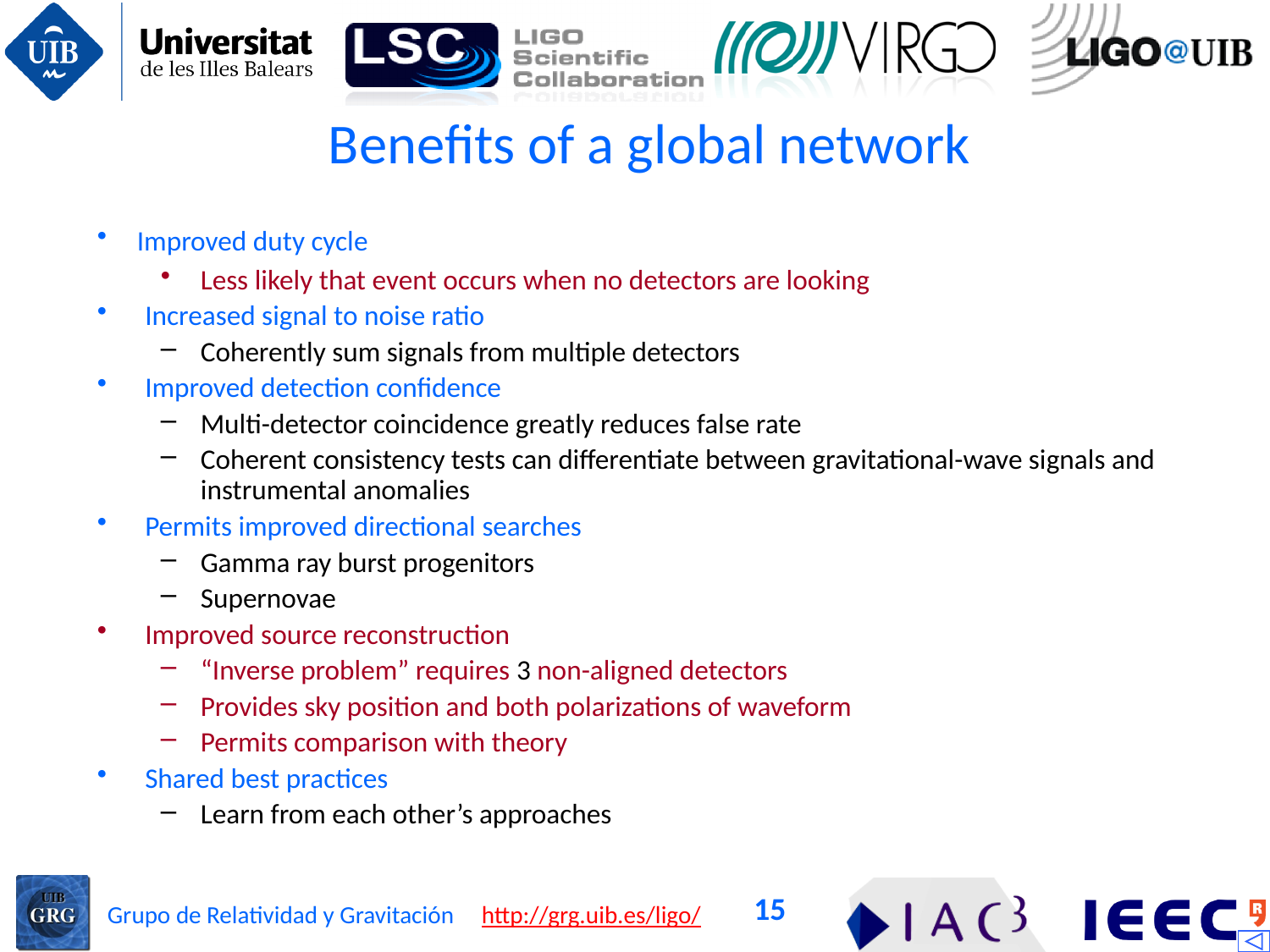

# Benefits of a global network
Improved duty cycle
Less likely that event occurs when no detectors are looking
Increased signal to noise ratio
Coherently sum signals from multiple detectors
Improved detection confidence
Multi-detector coincidence greatly reduces false rate
Coherent consistency tests can differentiate between gravitational-wave signals and instrumental anomalies
Permits improved directional searches
Gamma ray burst progenitors
Supernovae
Improved source reconstruction
“Inverse problem” requires 3 non-aligned detectors
Provides sky position and both polarizations of waveform
Permits comparison with theory
Shared best practices
Learn from each other’s approaches
15